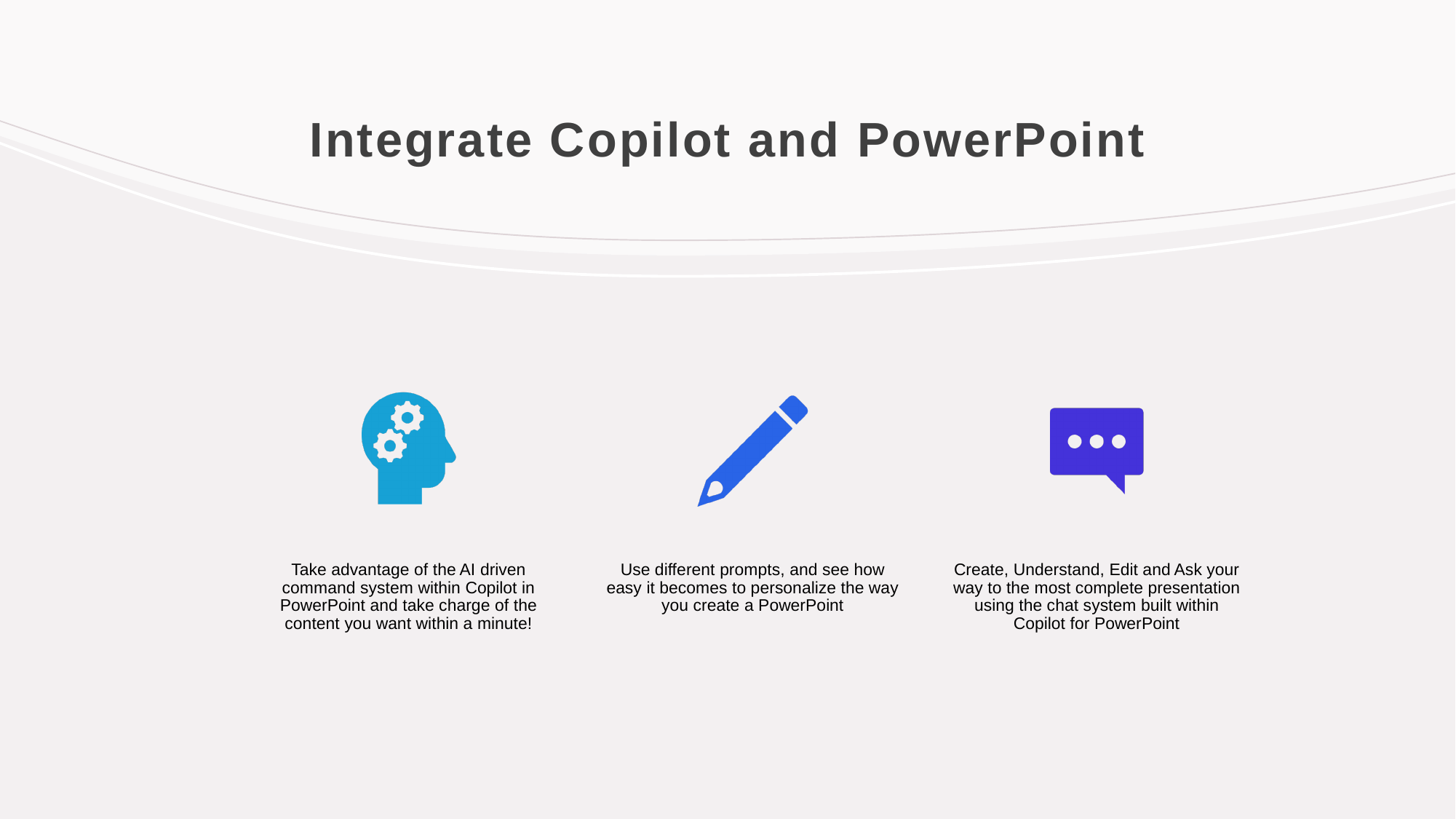

# Integrate Copilot and PowerPoint
Take advantage of the AI driven command system within Copilot in PowerPoint and take charge of the content you want within a minute!
Use different prompts, and see how easy it becomes to personalize the way you create a PowerPoint
Create, Understand, Edit and Ask your way to the most complete presentation using the chat system built within Copilot for PowerPoint